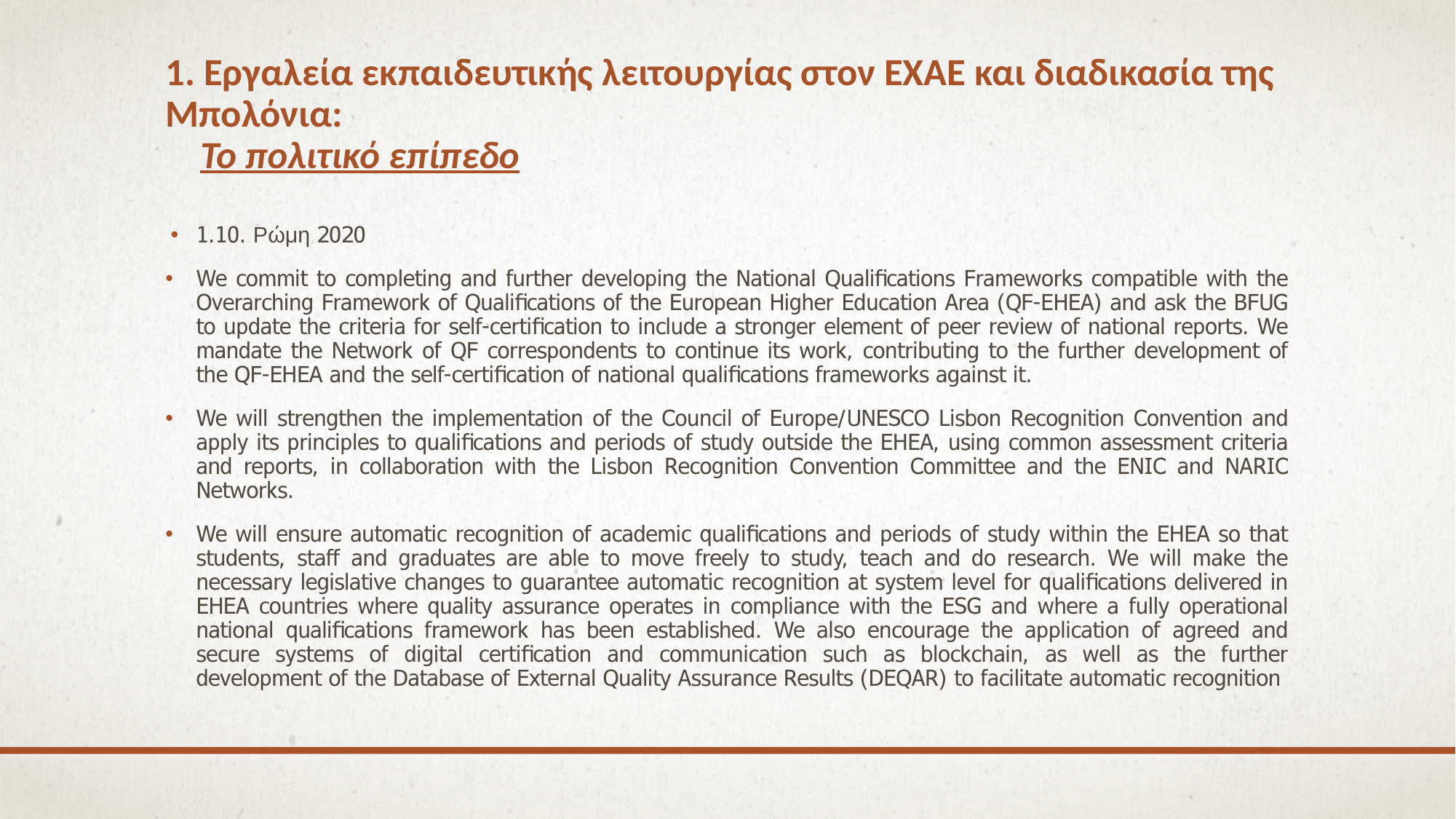

# 1. Εργαλεία εκπαιδευτικής λειτουργίας στον ΕΧΑΕ και διαδικασία της Μπολόνια: Το πολιτικό επίπεδο
1.10. Ρώμη 2020
We commit to completing and further developing the National Qualifications Frameworks compatible with the Overarching Framework of Qualifications of the European Higher Education Area (QF-EHEA) and ask the BFUG to update the criteria for self-certification to include a stronger element of peer review of national reports. We mandate the Network of QF correspondents to continue its work, contributing to the further development of the QF-EHEA and the self-certification of national qualifications frameworks against it.
We will strengthen the implementation of the Council of Europe/UNESCO Lisbon Recognition Convention and apply its principles to qualifications and periods of study outside the EHEA, using common assessment criteria and reports, in collaboration with the Lisbon Recognition Convention Committee and the ENIC and NARIC Networks.
We will ensure automatic recognition of academic qualifications and periods of study within the EHEA so that students, staff and graduates are able to move freely to study, teach and do research. We will make the necessary legislative changes to guarantee automatic recognition at system level for qualifications delivered in EHEA countries where quality assurance operates in compliance with the ESG and where a fully operational national qualifications framework has been established. We also encourage the application of agreed and secure systems of digital certification and communication such as blockchain, as well as the further development of the Database of External Quality Assurance Results (DEQAR) to facilitate automatic recognition